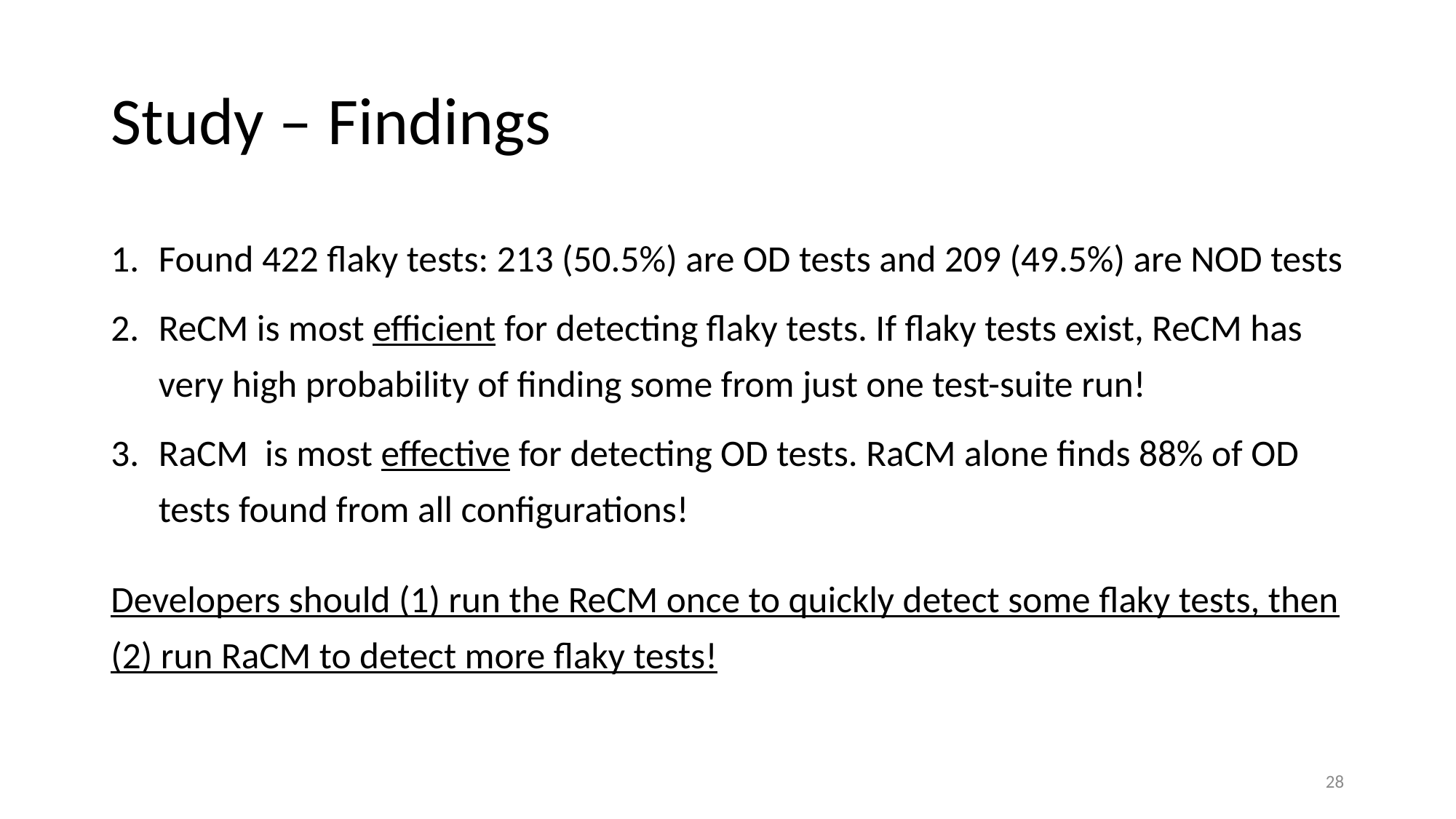

# Study – Findings
Found 422 flaky tests: 213 (50.5%) are OD tests and 209 (49.5%) are NOD tests
ReCM is most efficient for detecting flaky tests. If flaky tests exist, ReCM has very high probability of finding some from just one test-suite run!
RaCM  is most effective for detecting OD tests. RaCM alone finds 88% of OD tests found from all configurations!

Developers should (1) run the ReCM once to quickly detect some flaky tests, then (2) run RaCM to detect more flaky tests!

28